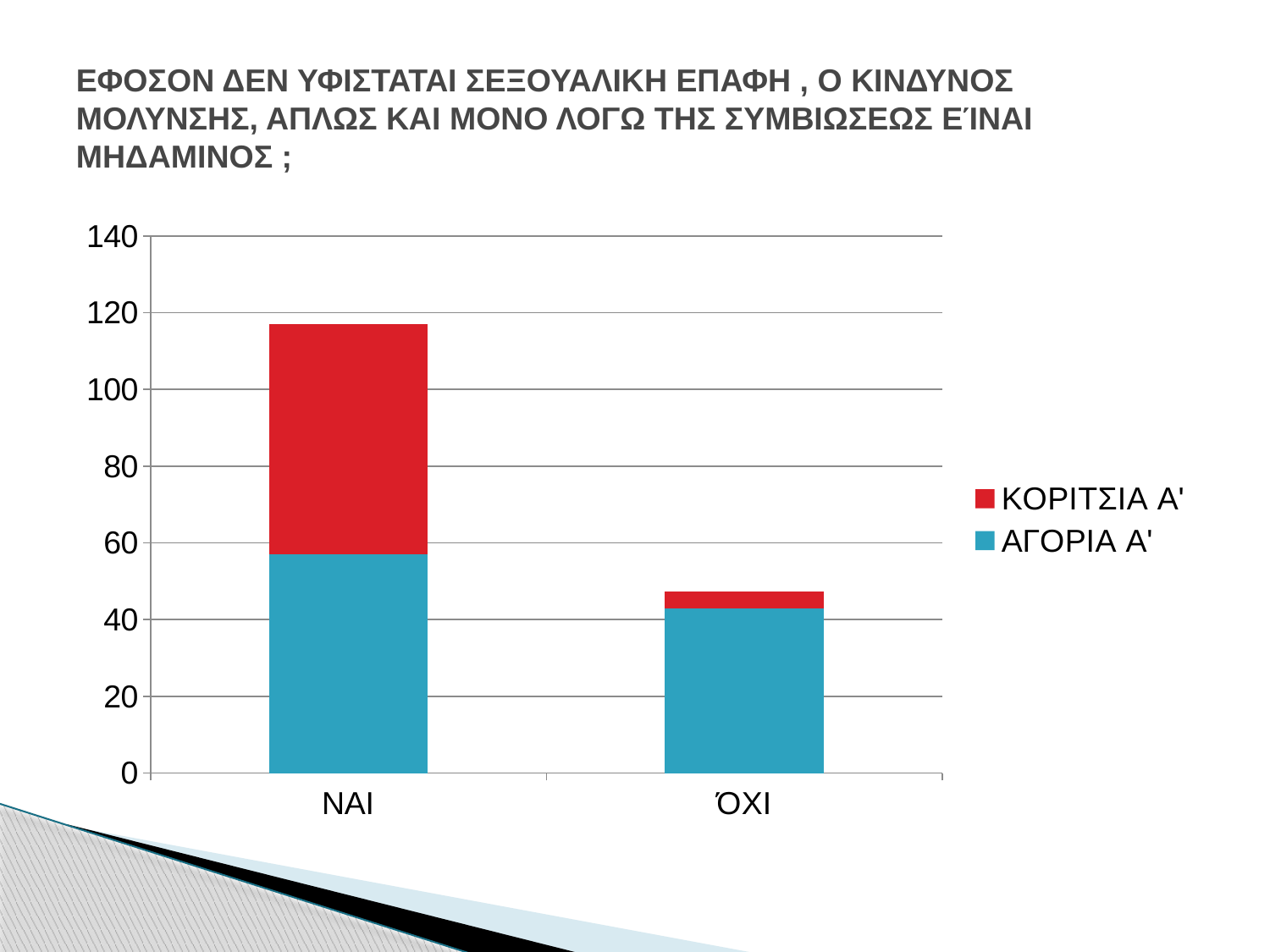

# ΕΦΟΣΟΝ ΔΕΝ ΥΦΙΣΤΑΤΑΙ ΣΕΞΟΥΑΛΙΚΗ ΕΠΑΦΗ , Ο ΚΙΝΔΥΝΟΣ ΜΟΛΥΝΣΗΣ, ΑΠΛΩΣ ΚΑΙ ΜΟΝΟ ΛΟΓΩ ΤΗΣ ΣΥΜΒΙΩΣΕΩΣ ΕΊΝΑΙ ΜΗΔΑΜΙΝΟΣ ;

### Chart

| Category | ΑΓΟΡΙΑ Α' | ΚΟΡΙΤΣΙΑ Α' |
|---|---|---|
| ΝΑΙ | 57.0 | 60.0 |
| ΌΧΙ | 43.0 | 4.4 |